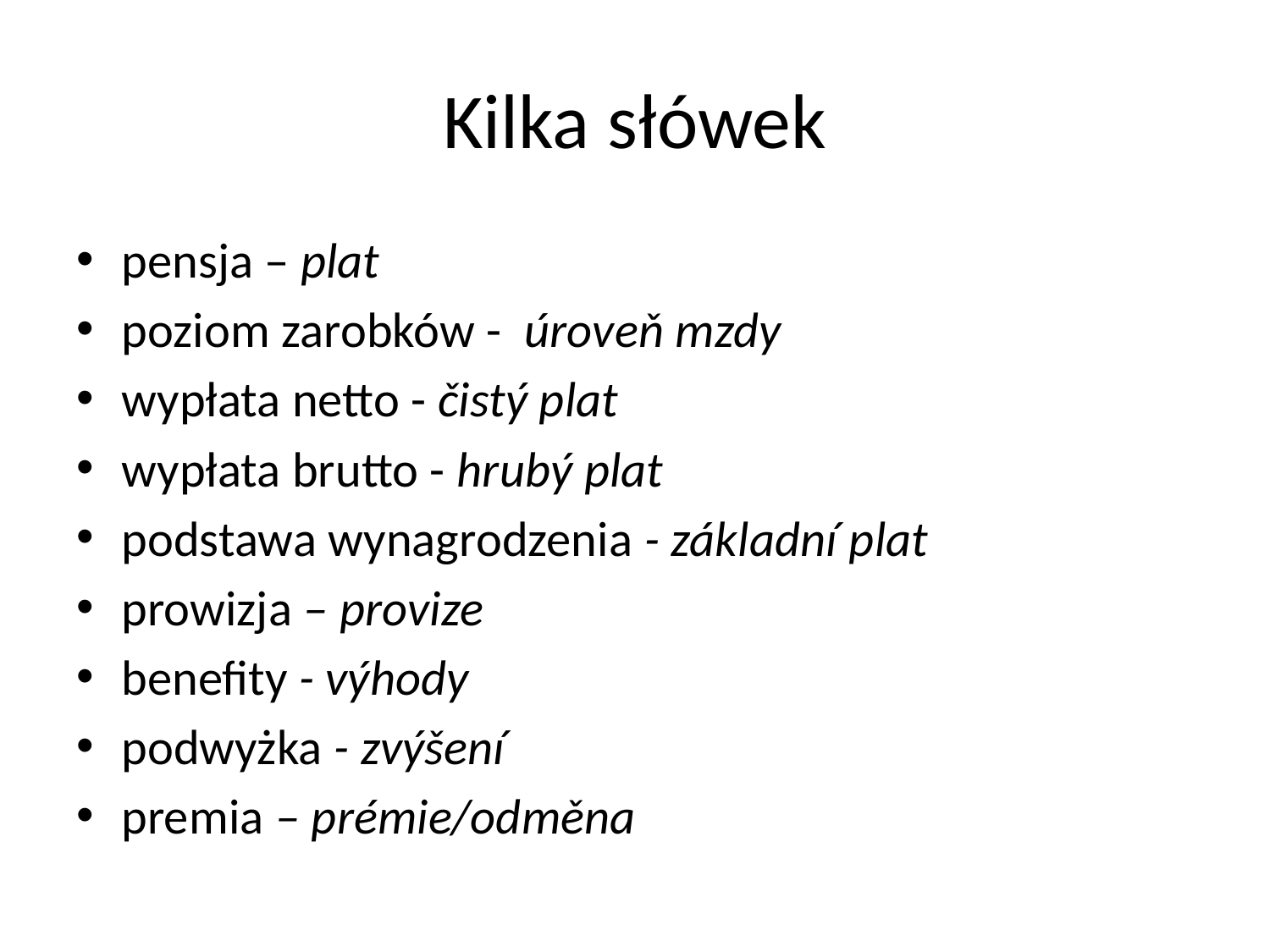

# Kilka słówek
pensja – plat
poziom zarobków -  úroveň mzdy
wypłata netto - čistý plat
wypłata brutto - hrubý plat
podstawa wynagrodzenia - základní plat
prowizja – provize
benefity - výhody
podwyżka - zvýšení
premia – prémie/odměna